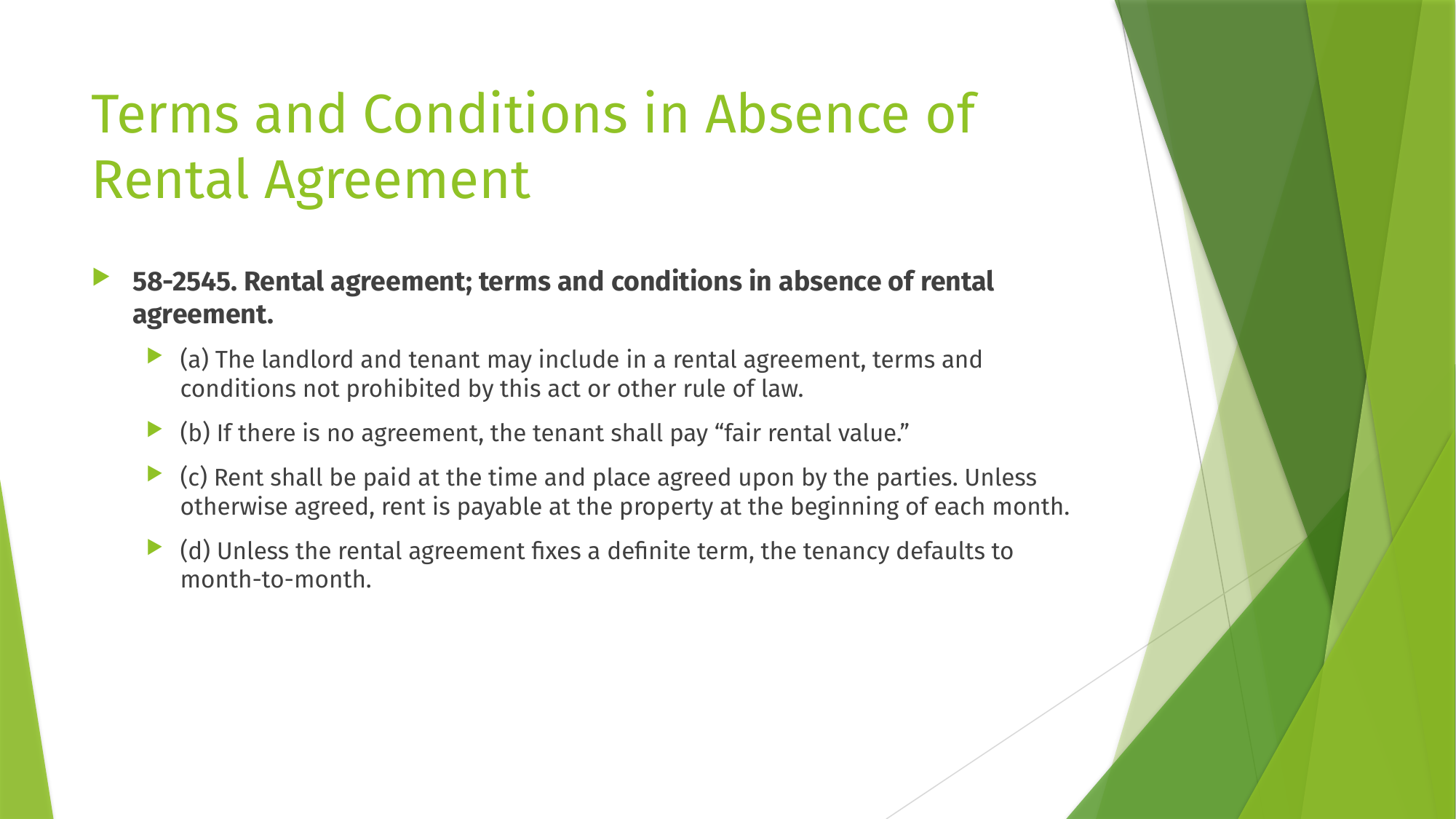

Terms and Conditions in Absence of Rental Agreement
58-2545. Rental agreement; terms and conditions in absence of rental agreement.
(a) The landlord and tenant may include in a rental agreement, terms and conditions not prohibited by this act or other rule of law.
(b) If there is no agreement, the tenant shall pay “fair rental value.”
(c) Rent shall be paid at the time and place agreed upon by the parties. Unless otherwise agreed, rent is payable at the property at the beginning of each month.
(d) Unless the rental agreement fixes a definite term, the tenancy defaults to month-to-month.